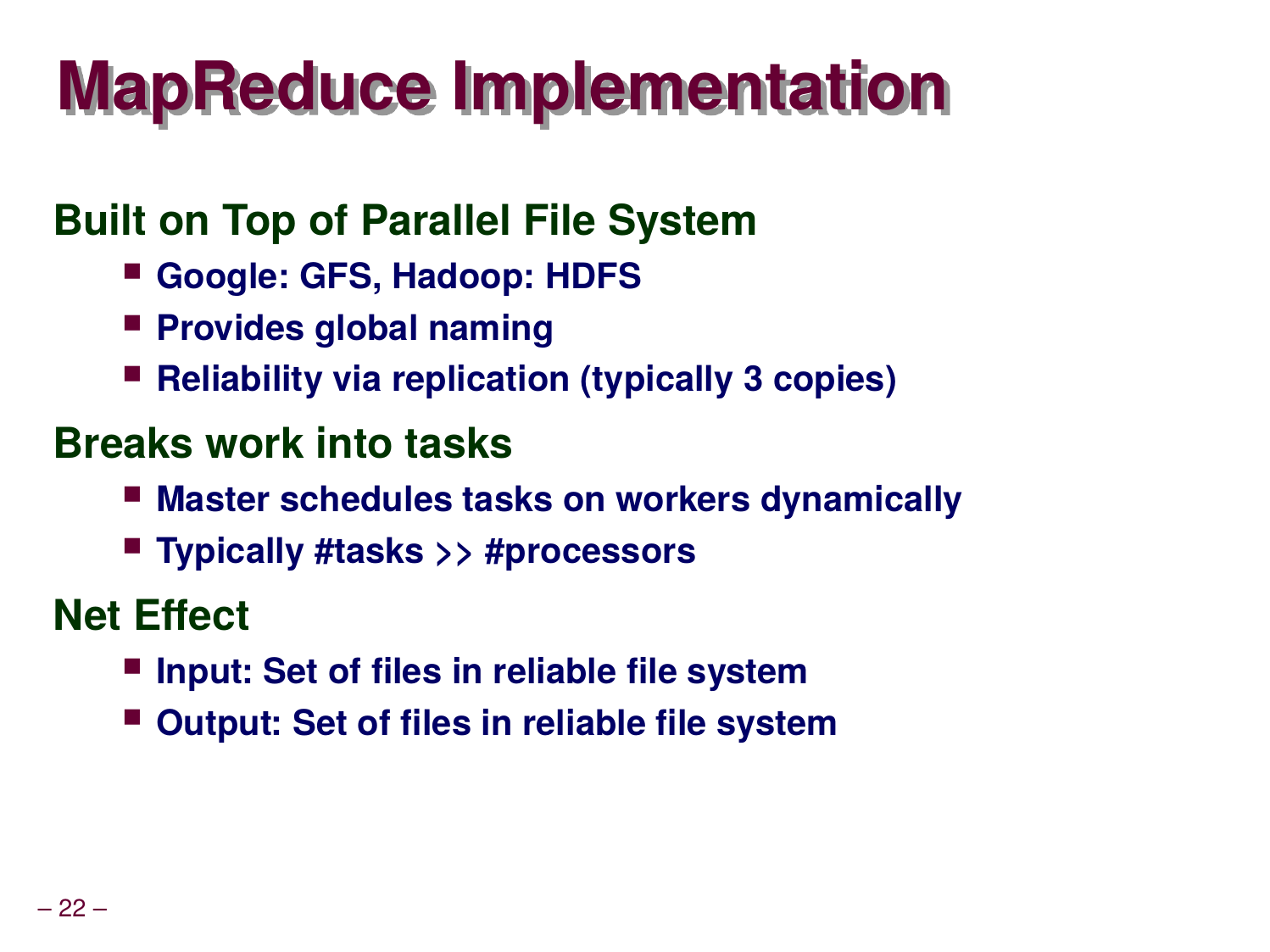

# MapReduce Implementation
Built on Top of Parallel File System
Google: GFS, Hadoop: HDFS
Provides global naming
Reliability via replication (typically 3 copies)
Breaks work into tasks
Master schedules tasks on workers dynamically
Typically #tasks >> #processors
Net Effect
Input: Set of files in reliable file system
Output: Set of files in reliable file system